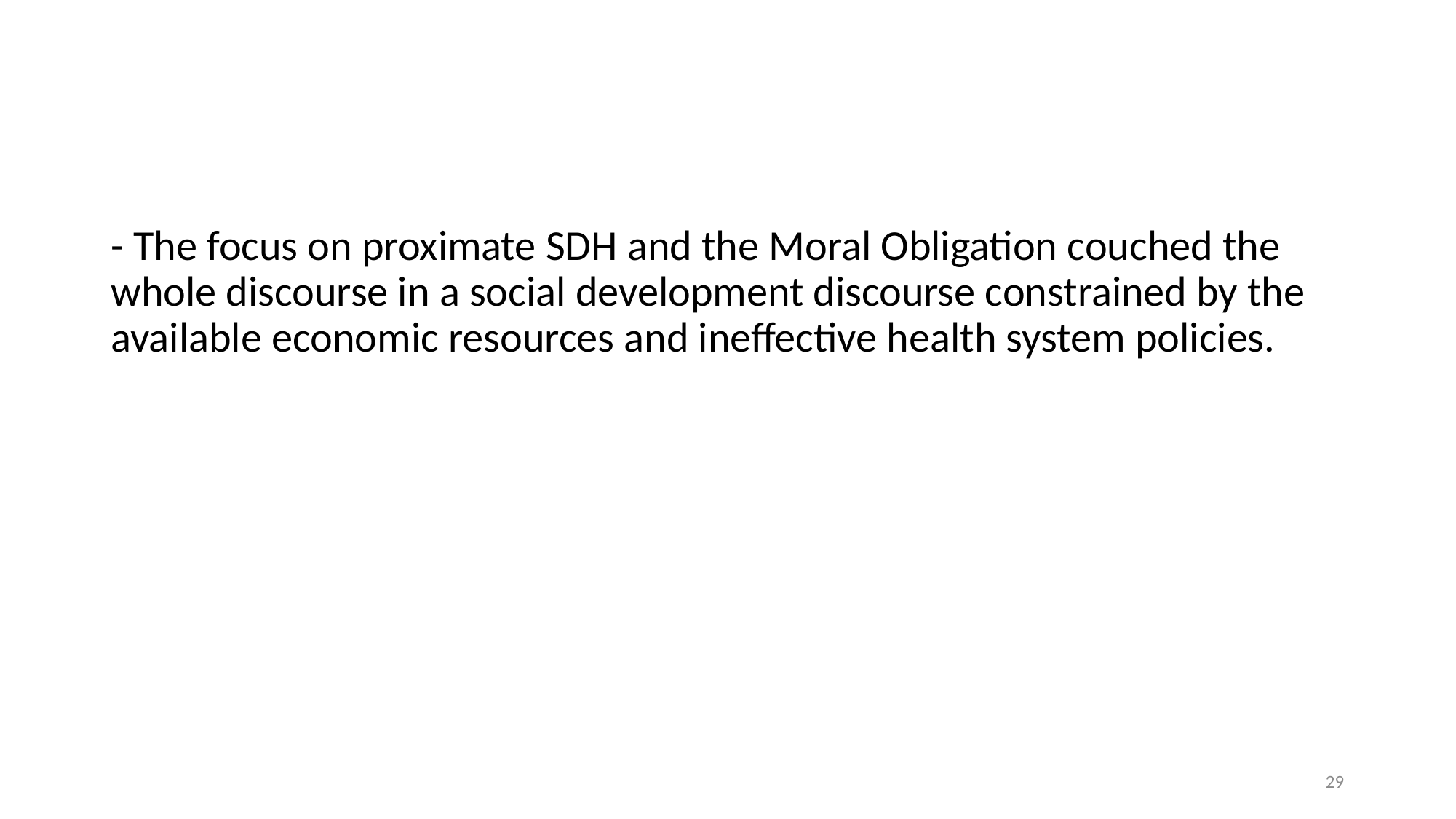

- The focus on proximate SDH and the Moral Obligation couched the whole discourse in a social development discourse constrained by the available economic resources and ineffective health system policies.
29